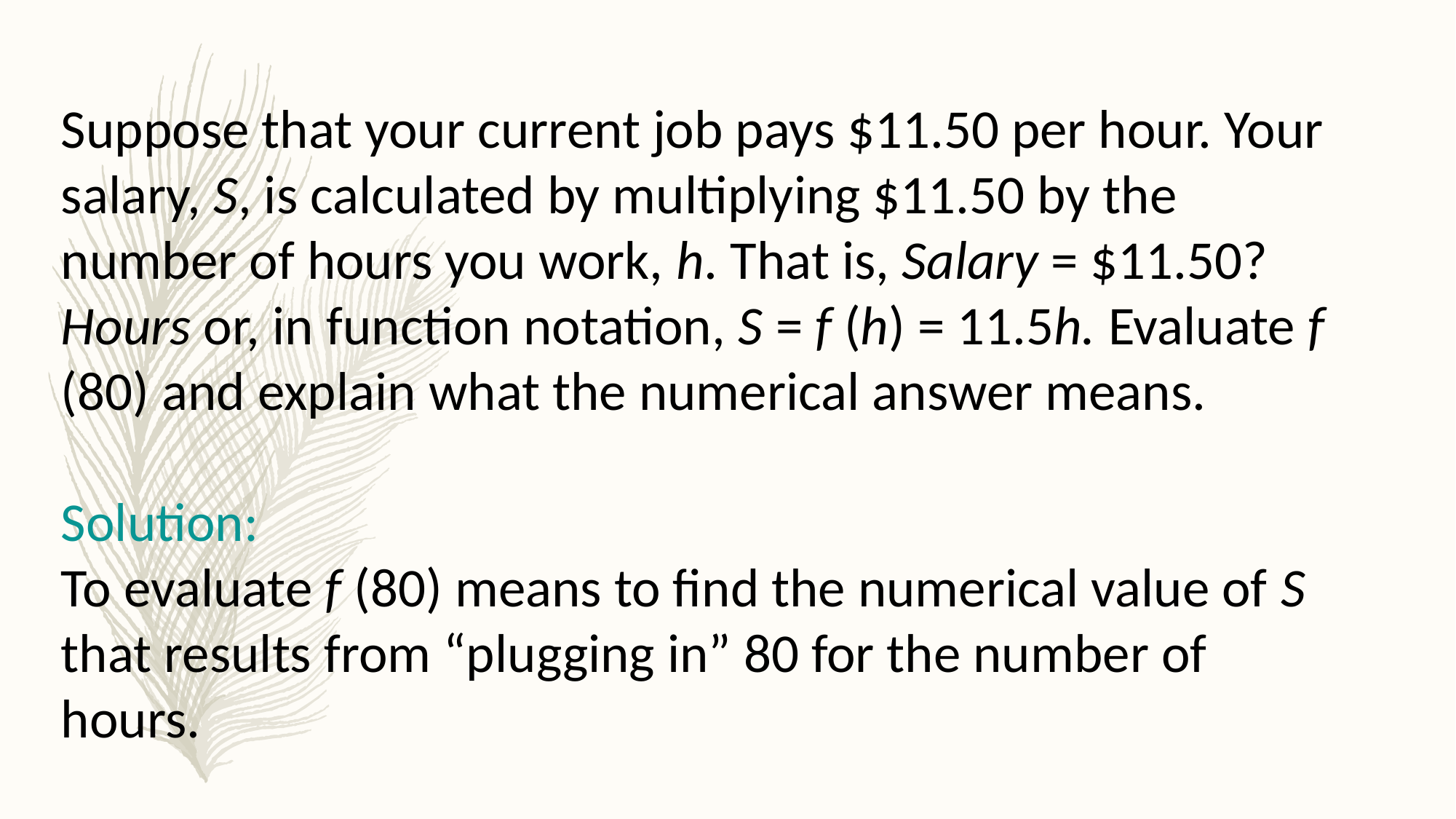

Suppose that your current job pays $11.50 per hour. Your salary, S, is calculated by multiplying $11.50 by the number of hours you work, h. That is, Salary = $11.50? Hours or, in function notation, S = f (h) = 11.5h. Evaluate f (80) and explain what the numerical answer means.

Solution:
To evaluate f (80) means to find the numerical value of S that results from “plugging in” 80 for the number of hours.